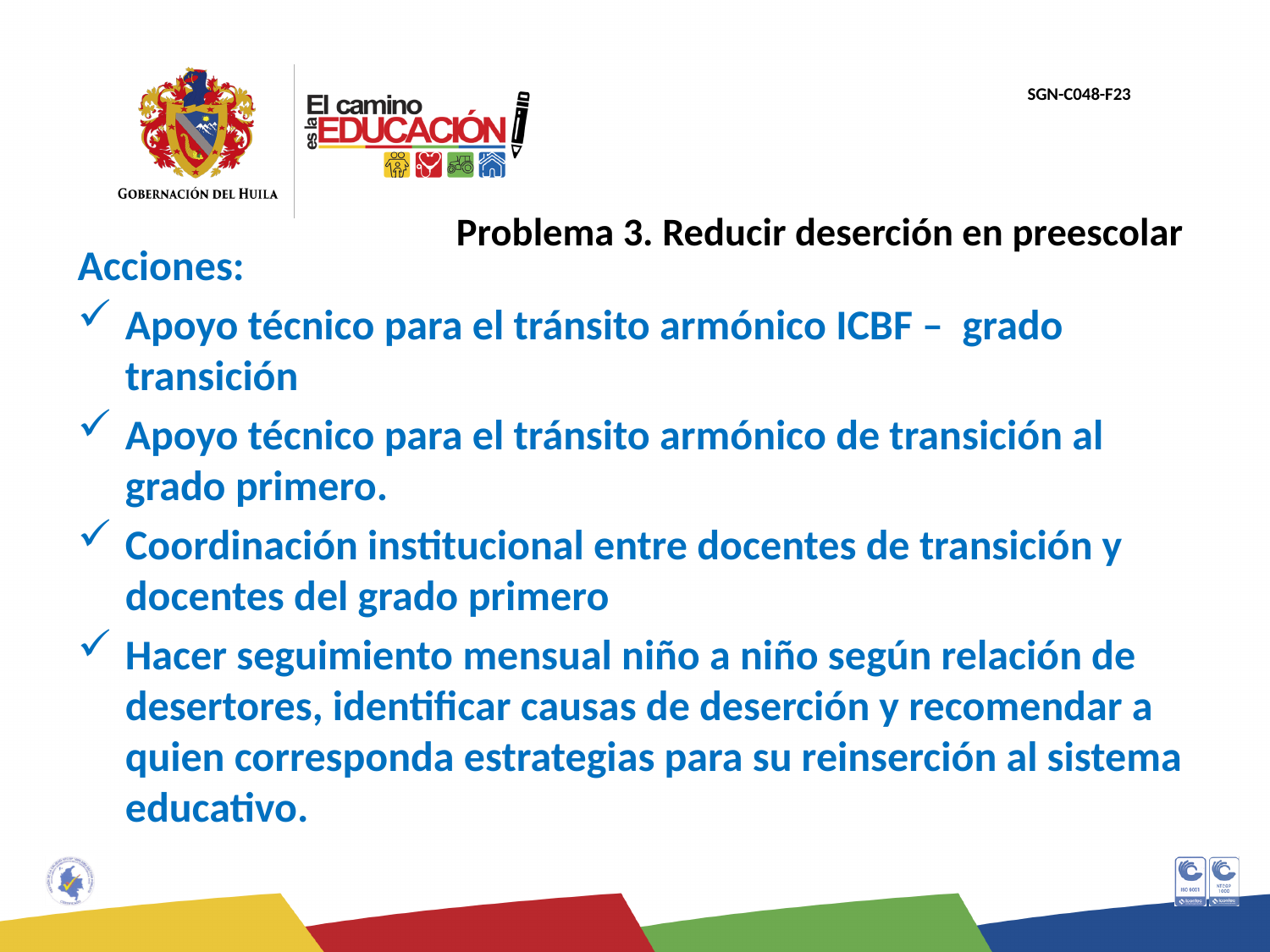

# Problema 3. Reducir deserción en preescolar
Acciones:
Apoyo técnico para el tránsito armónico ICBF –  grado transición
Apoyo técnico para el tránsito armónico de transición al grado primero.
Coordinación institucional entre docentes de transición y docentes del grado primero
Hacer seguimiento mensual niño a niño según relación de desertores, identificar causas de deserción y recomendar a quien corresponda estrategias para su reinserción al sistema educativo.